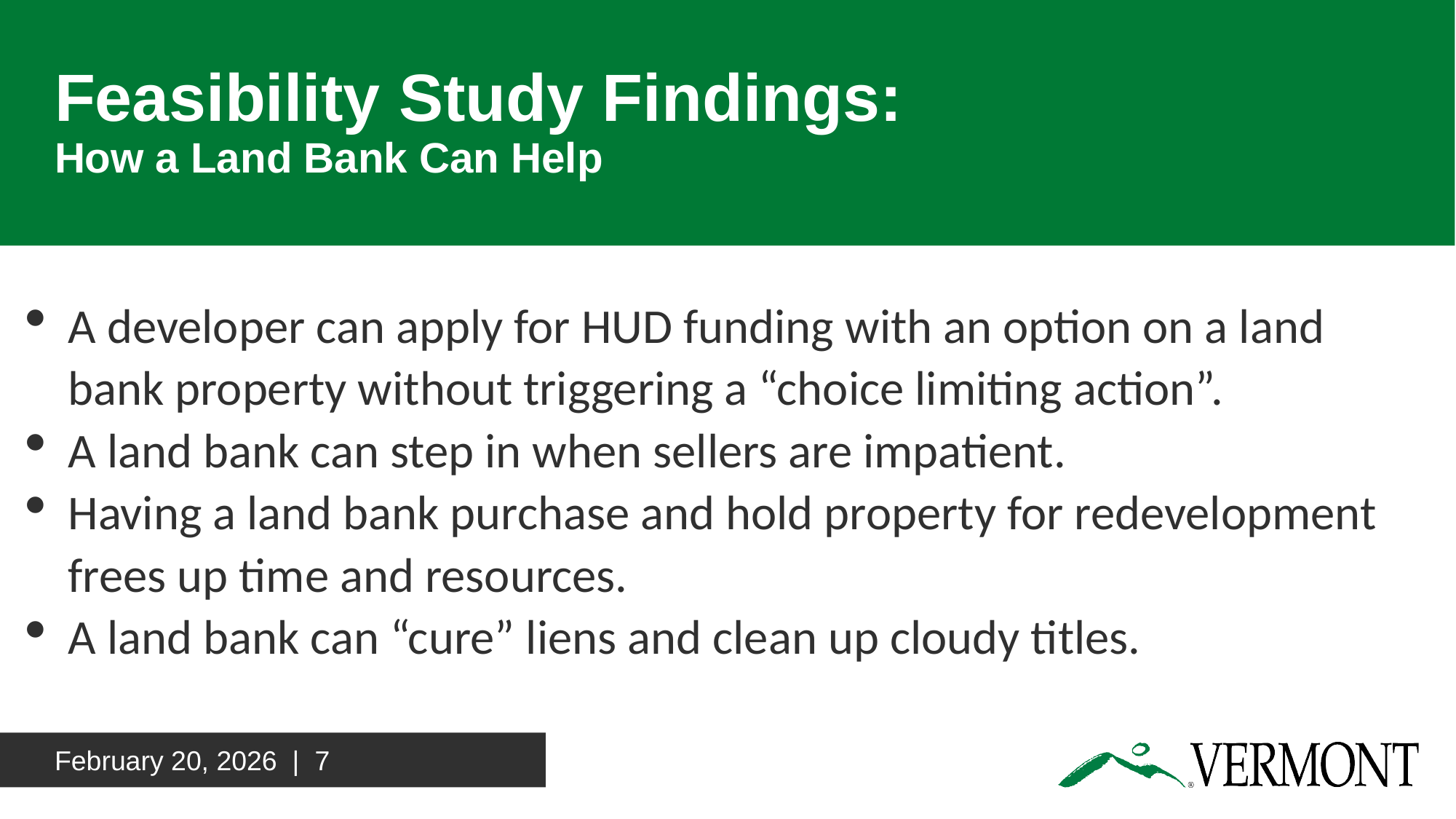

# Feasibility Study Findings: How a Land Bank Can Help
A developer can apply for HUD funding with an option on a land bank property without triggering a “choice limiting action”.
A land bank can step in when sellers are impatient.
Having a land bank purchase and hold property for redevelopment frees up time and resources.
A land bank can “cure” liens and clean up cloudy titles.